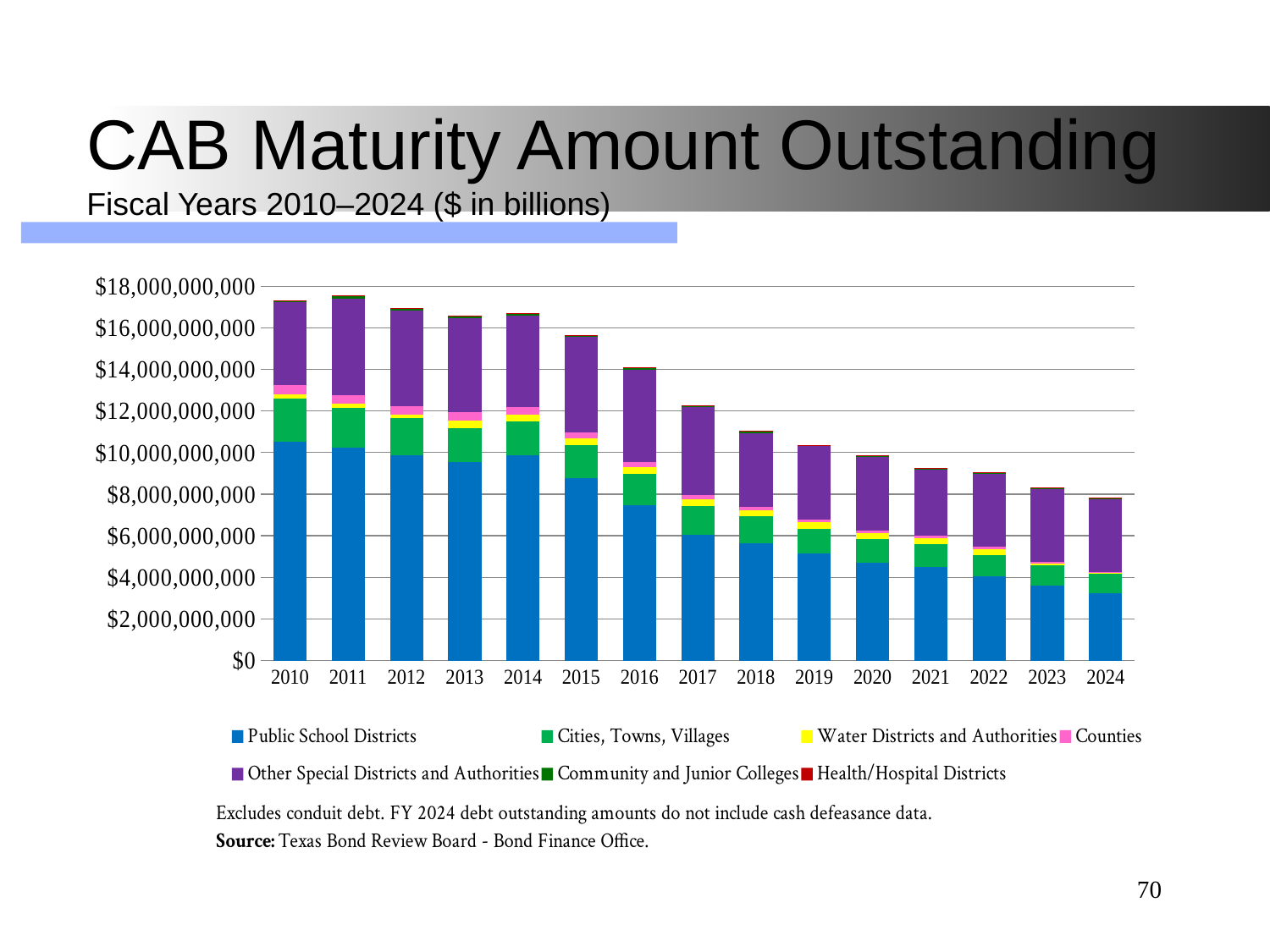

# CAB Maturity Amount Outstanding Fiscal Years 2010–2024 ($ in billions)

### Chart

| Category | Public School Districts | Cities, Towns, Villages | Water Districts and Authorities | Counties | Other Special Districts and Authorities | Community and Junior Colleges | Health/Hospital Districts |
|---|---|---|---|---|---|---|---|
| 2010 | 10522179389.329 | 2072798834.88 | 214120001.0 | 431830000.0 | 3989756549.9941 | 61975000.0 | 40940984.0 |
| 2011 | 10246324260.344 | 1919800047.29 | 194601162.6148 | 417485000.0 | 4624861591.9441 | 105486081.3 | 37905984.0 |
| 2012 | 9871353760.4939 | 1788462212.29 | 171415762.9648 | 392305000.0 | 4582816591.9441 | 95390000.0 | 38095323.1949 |
| 2013 | 9548259605.3943 | 1634642212.29 | 363679254.1809 | 386430000.0 | 4518981591.9441 | 84745000.0 | 38485984.0 |
| 2014 | 9875911720.0896 | 1610162212.29 | 347563279.7271 | 345755000.0 | 4409291591.9441 | 81229996.3621 | 38025984.0 |
| 2015 | 8788880268.9291 | 1554722212.29 | 335456347.1966 | 301535000.0 | 4575606591.2441 | 71024996.3621 | 37905984.0 |
| 2016 | 7469712807.6091 | 1498092212.29 | 329298208.4442 | 254540000.0 | 4447041591.9441 | 61855000.0 | 37905984.0 |
| 2017 | 6054396863.675 | 1394167212.29 | 311895022.1042 | 203645000.0 | 4229121591.9441 | 54790000.0 | 37905984.0 |
| 2018 | 5641282303.0627 | 1285172212.29 | 305110014.0682 | 153665000.0 | 3562921549.9941 | 48290000.0 | 37905984.0 |
| 2019 | 5142832303.0627 | 1202817212.29 | 299180000.0 | 132165000.0 | 3521556549.9941 | 41260000.0 | 37905984.0 |
| 2020 | 4721313607.6727 | 1124577212.29 | 296939999.8334 | 118795000.0 | 3517315193.2468 | 35975000.0 | 37905984.0 |
| 2021 | 4508030854.2827 | 1080612212.29 | 296084999.8334 | 110365000.0 | 3208471549.9941 | 35115000.0 | 37905984.0 |
| 2022 | 4047771281.3077 | 1037168351.17 | 269570000.6167 | 102825000.0 | 3531601549.9941 | 21360000.0 | 37905984.0 |
| 2023 | 3603130518.7777 | 991408351.17 | 58105001.4 | 75120000.0 | 3527396549.9941 | 18060000.0 | 37905984.0 |
| 2024 | 3222730002.0977 | 944026396.77 | 55920001.4 | 48940000.0 | 3516076549.9941 | 15260000.0 | 37905984.0 |
70